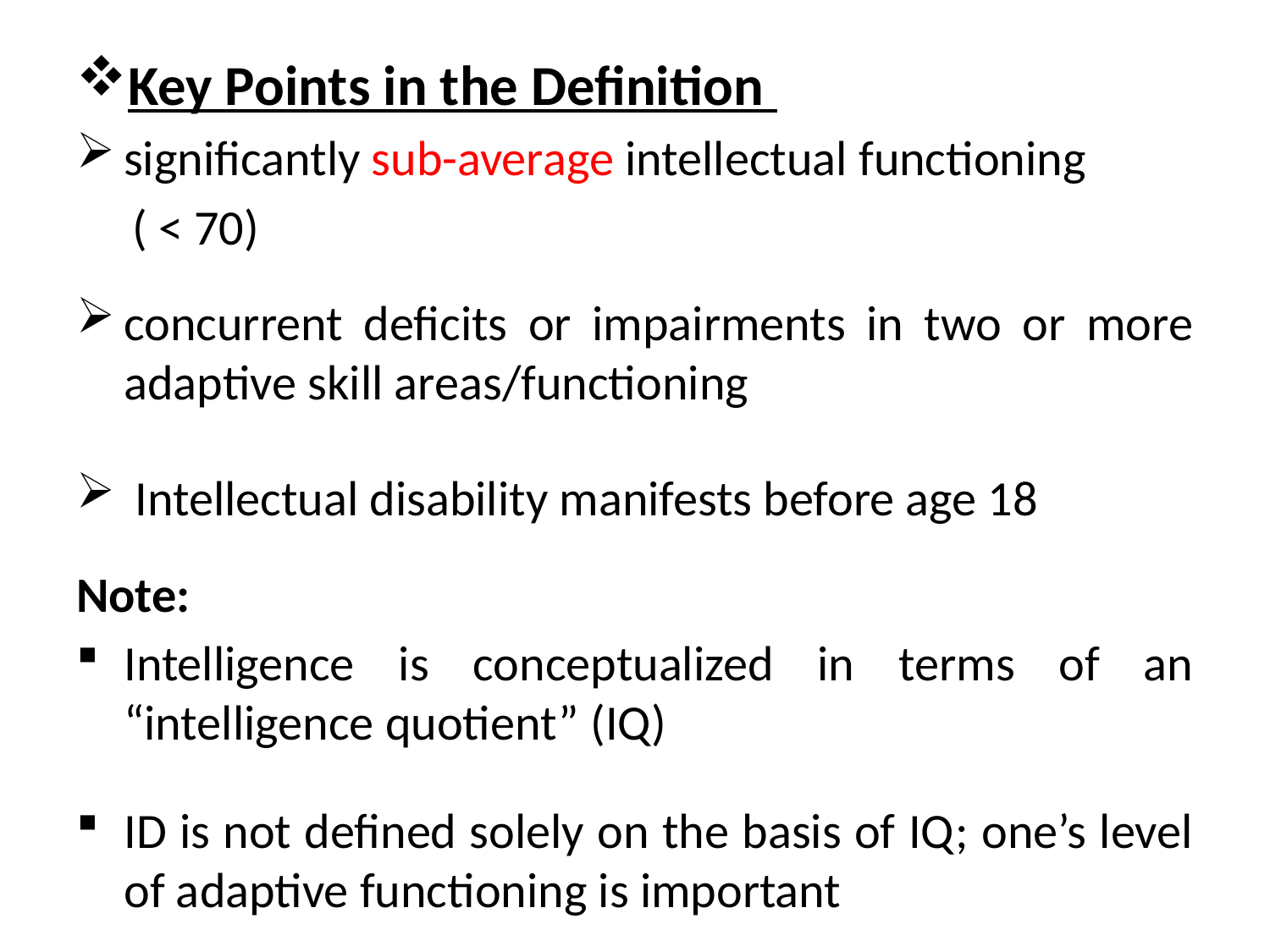

Key Points in the Definition
significantly sub-average intellectual functioning
     ( < 70)

concurrent deficits or impairments in two or more adaptive skill areas/functioning

 Intellectual disability manifests before age 18

Note:
Intelligence is conceptualized in terms of an “intelligence quotient” (IQ)

ID is not defined solely on the basis of IQ; one’s level of adaptive functioning is important